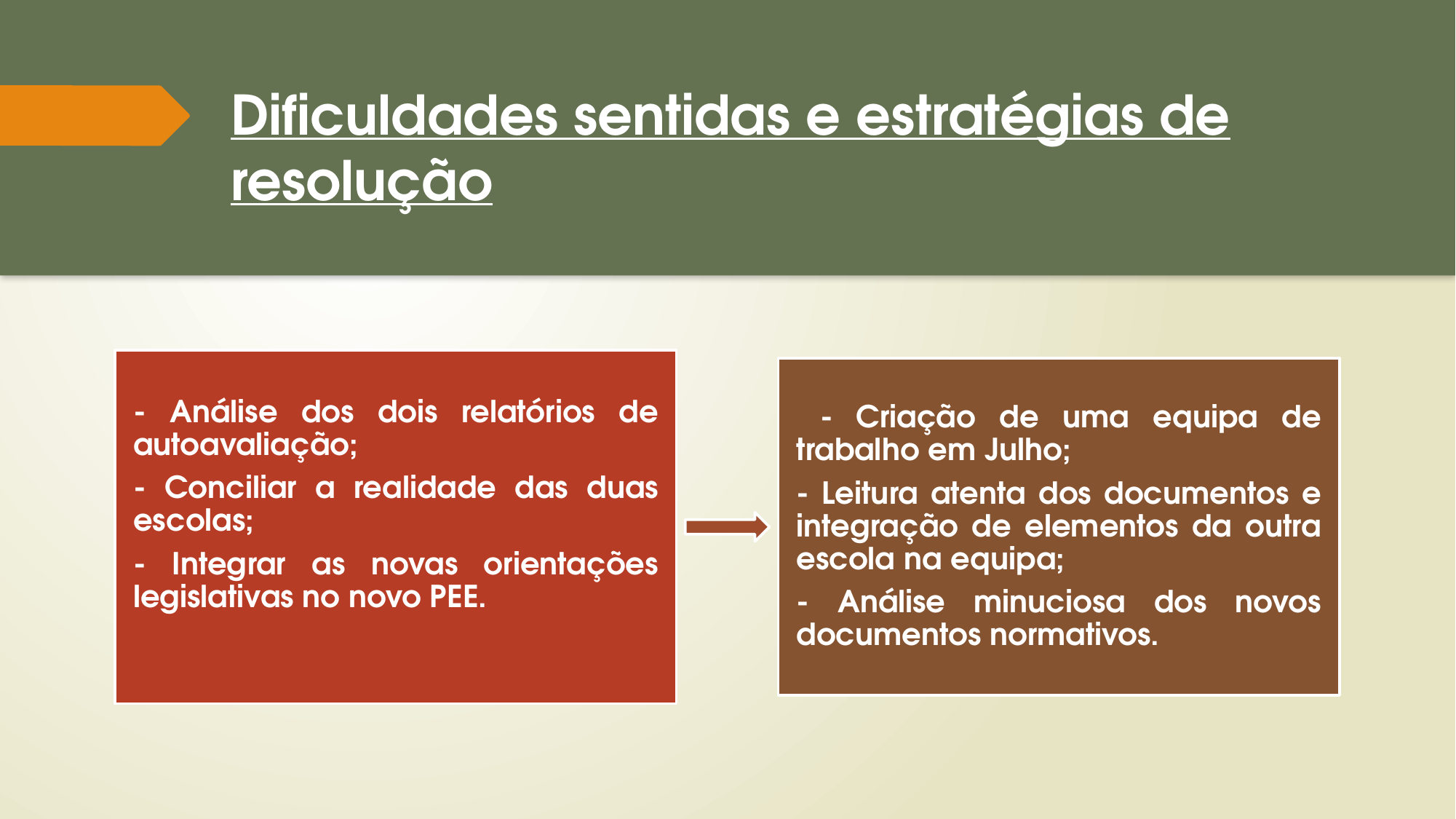

# Dificuldades sentidas e estratégias de resolução

- Análise dos dois relatórios de autoavaliação;
- Conciliar a realidade das duas escolas;
- Integrar as novas orientações legislativas no novo PEE.

 - Criação de uma equipa de trabalho em Julho;
- Leitura atenta dos documentos e integração de elementos da outra escola na equipa;
- Análise minuciosa dos novos documentos normativos.